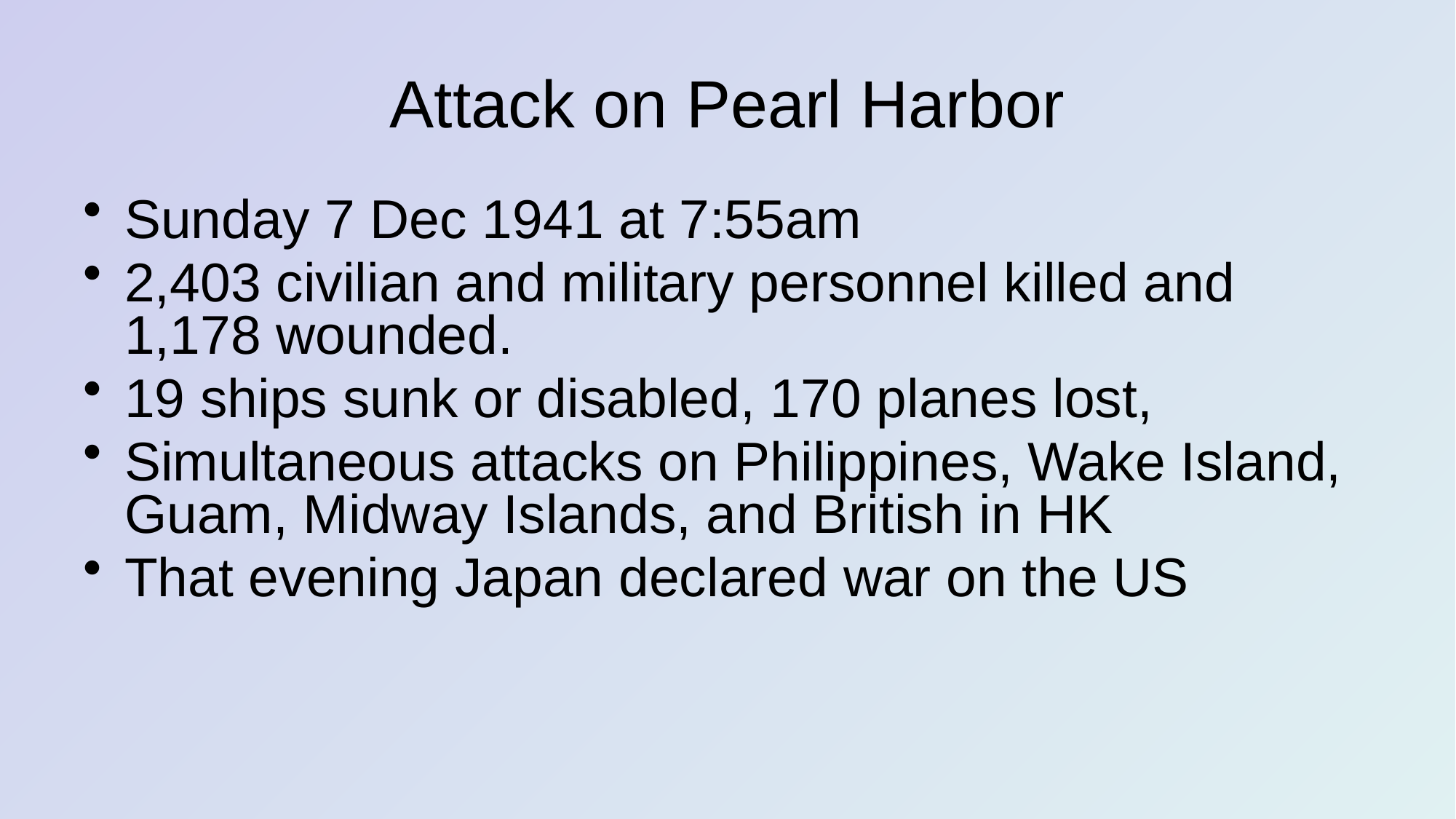

# Attack on Pearl Harbor
Sunday 7 Dec 1941 at 7:55am
2,403 civilian and military personnel killed and 1,178 wounded.
19 ships sunk or disabled, 170 planes lost,
Simultaneous attacks on Philippines, Wake Island, Guam, Midway Islands, and British in HK
That evening Japan declared war on the US